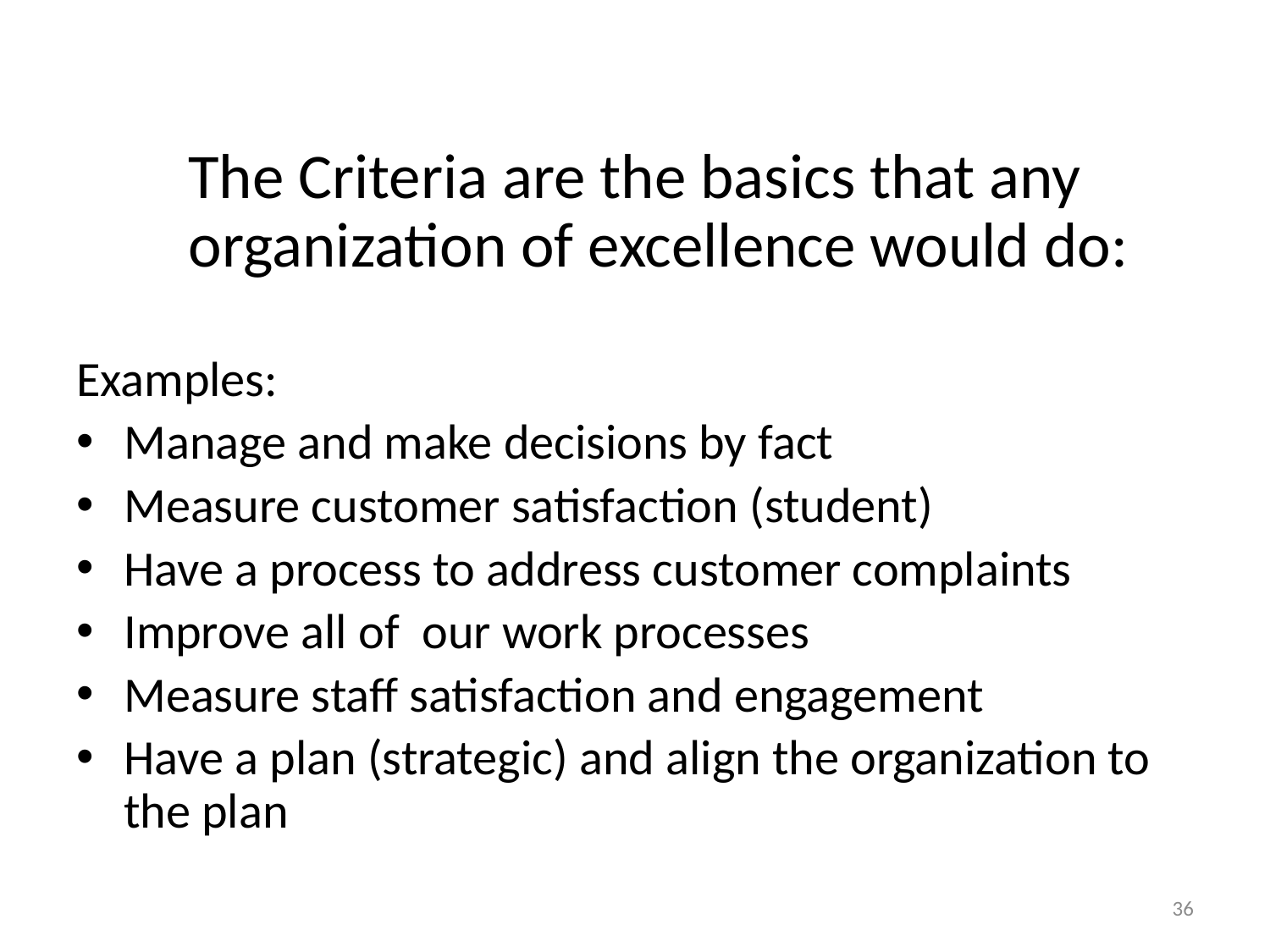

The Criteria are the basics that any organization of excellence would do:

Examples:
Manage and make decisions by fact
Measure customer satisfaction (student)
Have a process to address customer complaints
Improve all of  our work processes
Measure staff satisfaction and engagement
Have a plan (strategic) and align the organization to the plan

36